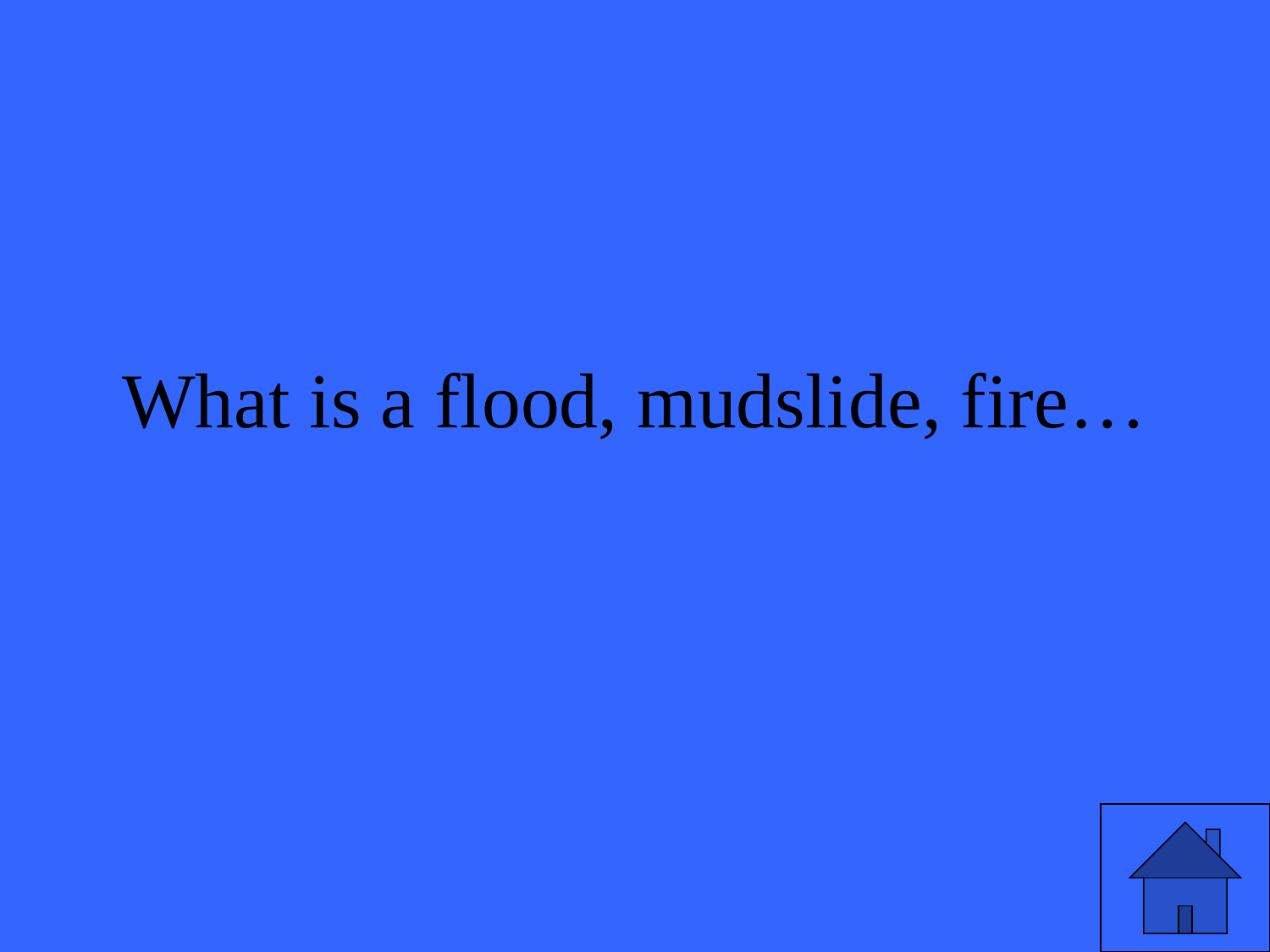

# What is a flood, mudslide, fire…